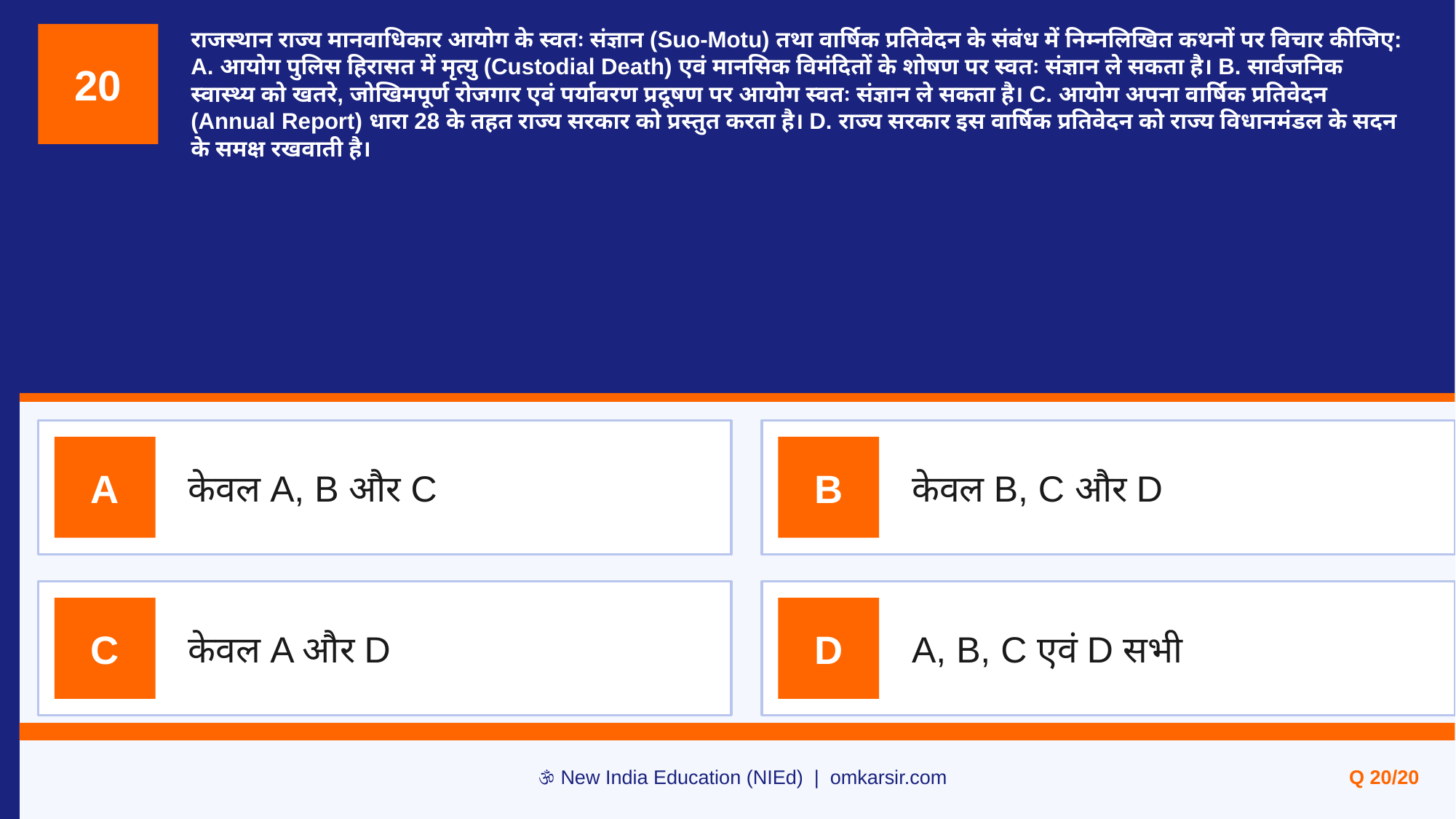

राजस्थान राज्य मानवाधिकार आयोग के स्वतः संज्ञान (Suo-Motu) तथा वार्षिक प्रतिवेदन के संबंध में निम्नलिखित कथनों पर विचार कीजिए: A. आयोग पुलिस हिरासत में मृत्यु (Custodial Death) एवं मानसिक विमंदितों के शोषण पर स्वतः संज्ञान ले सकता है। B. सार्वजनिक स्वास्थ्य को खतरे, जोखिमपूर्ण रोजगार एवं पर्यावरण प्रदूषण पर आयोग स्वतः संज्ञान ले सकता है। C. आयोग अपना वार्षिक प्रतिवेदन (Annual Report) धारा 28 के तहत राज्य सरकार को प्रस्तुत करता है। D. राज्य सरकार इस वार्षिक प्रतिवेदन को राज्य विधानमंडल के सदन के समक्ष रखवाती है।
20

केवल A, B और C
केवल B, C और D
A
B

केवल A और D
A, B, C एवं D सभी
C
D

🕉️ New India Education (NIEd)  |  omkarsir.com
Q 20/20